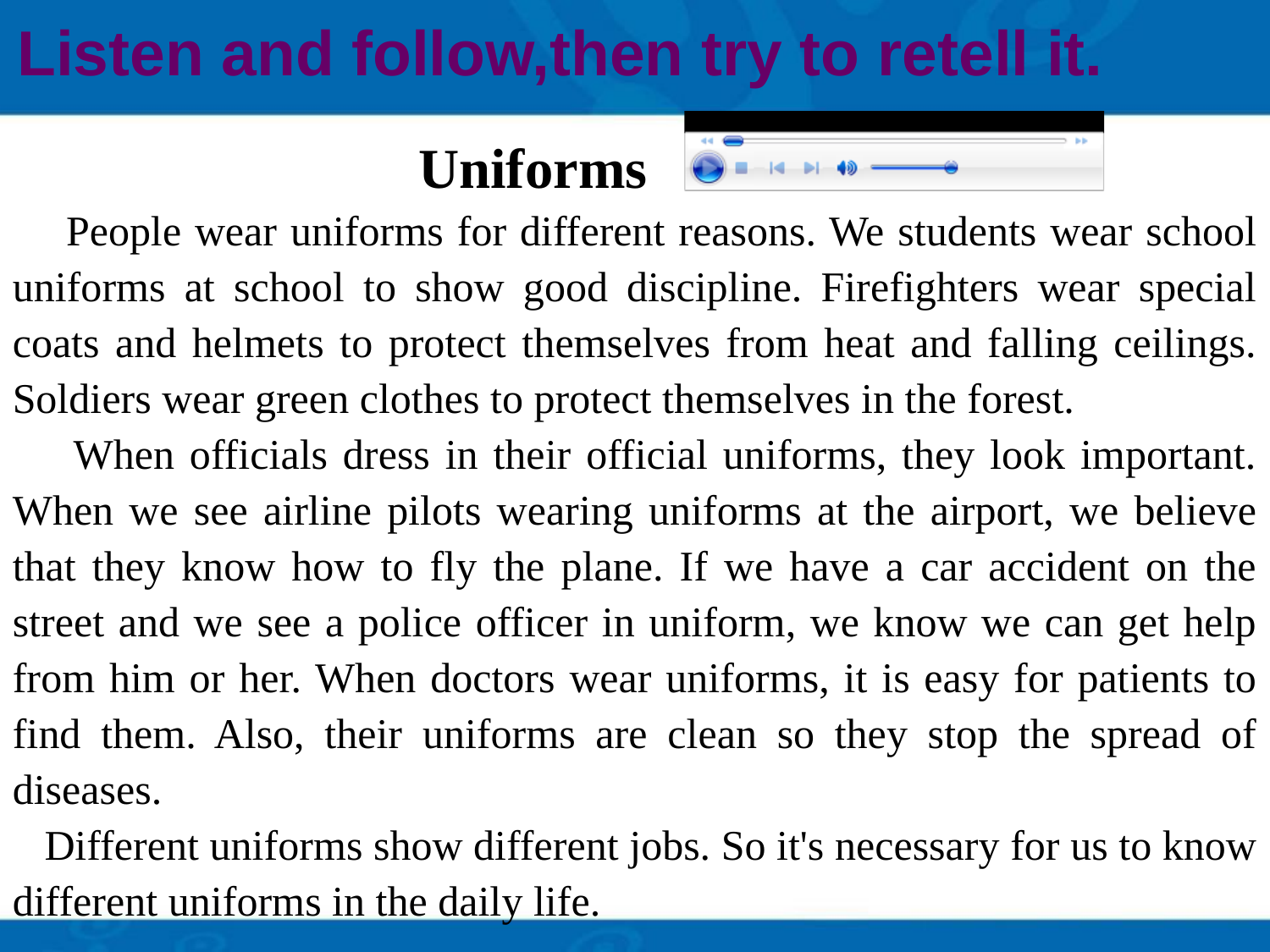

Listen and follow,then try to retell it.
Uniforms
    People wear uniforms for different reasons. We students wear school uniforms at school to show good discipline. Firefighters wear special coats and helmets to protect themselves from heat and falling ceilings. Soldiers wear green clothes to protect themselves in the forest.
    When officials dress in their official uniforms, they look important. When we see airline pilots wearing uniforms at the airport, we believe that they know how to fly the plane. If we have a car accident on the street and we see a police officer in uniform, we know we can get help from him or her. When doctors wear uniforms, it is easy for patients to find them. Also, their uniforms are clean so they stop the spread of diseases.
   Different uniforms show different jobs. So it's necessary for us to know different uniforms in the daily life.